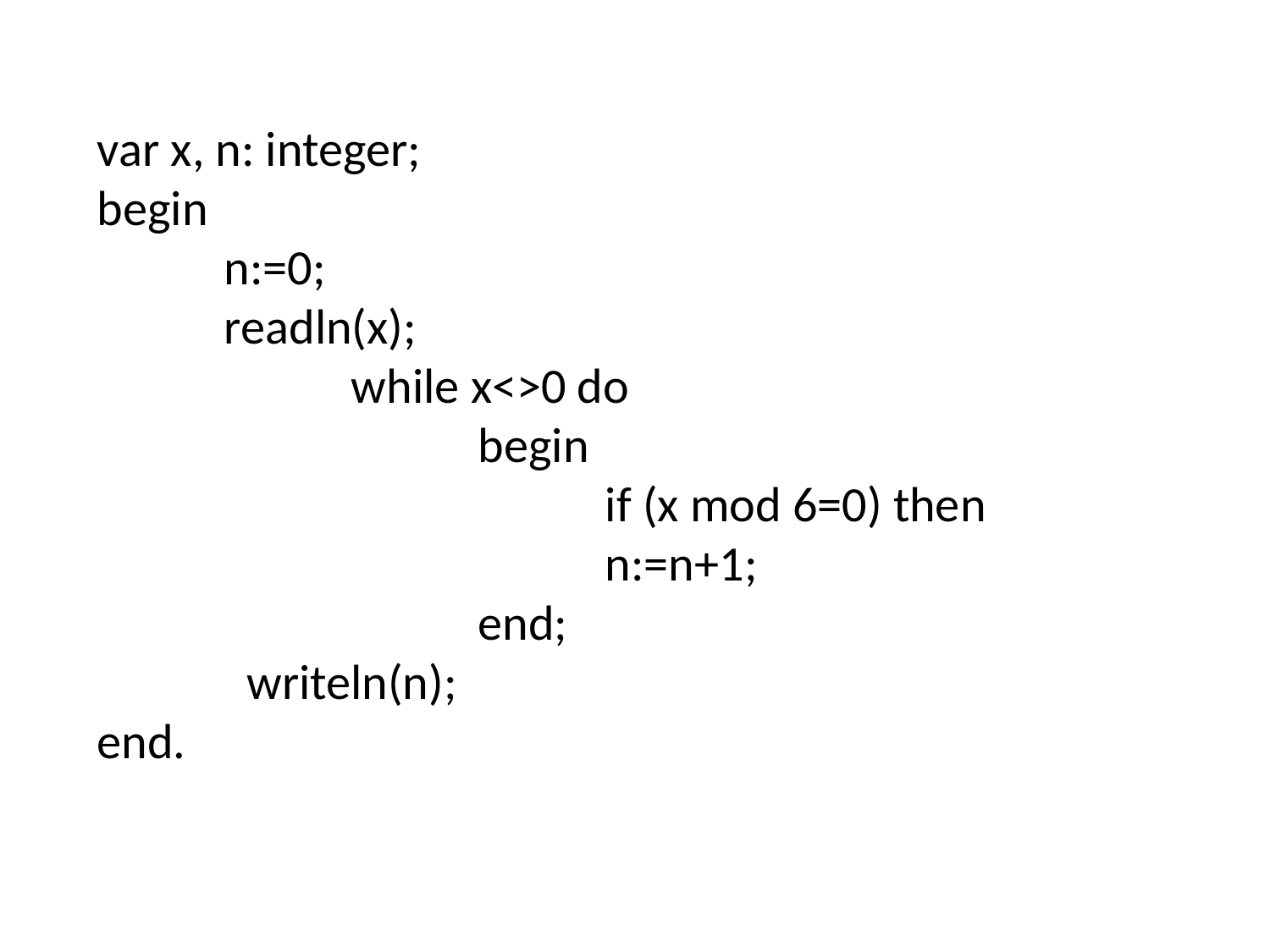

var x, n: integer;
begin
	n:=0;
	readln(x);
		while x<>0 do
			begin
				if (x mod 6=0) then
				n:=n+1;
			end;
	  writeln(n);
end.